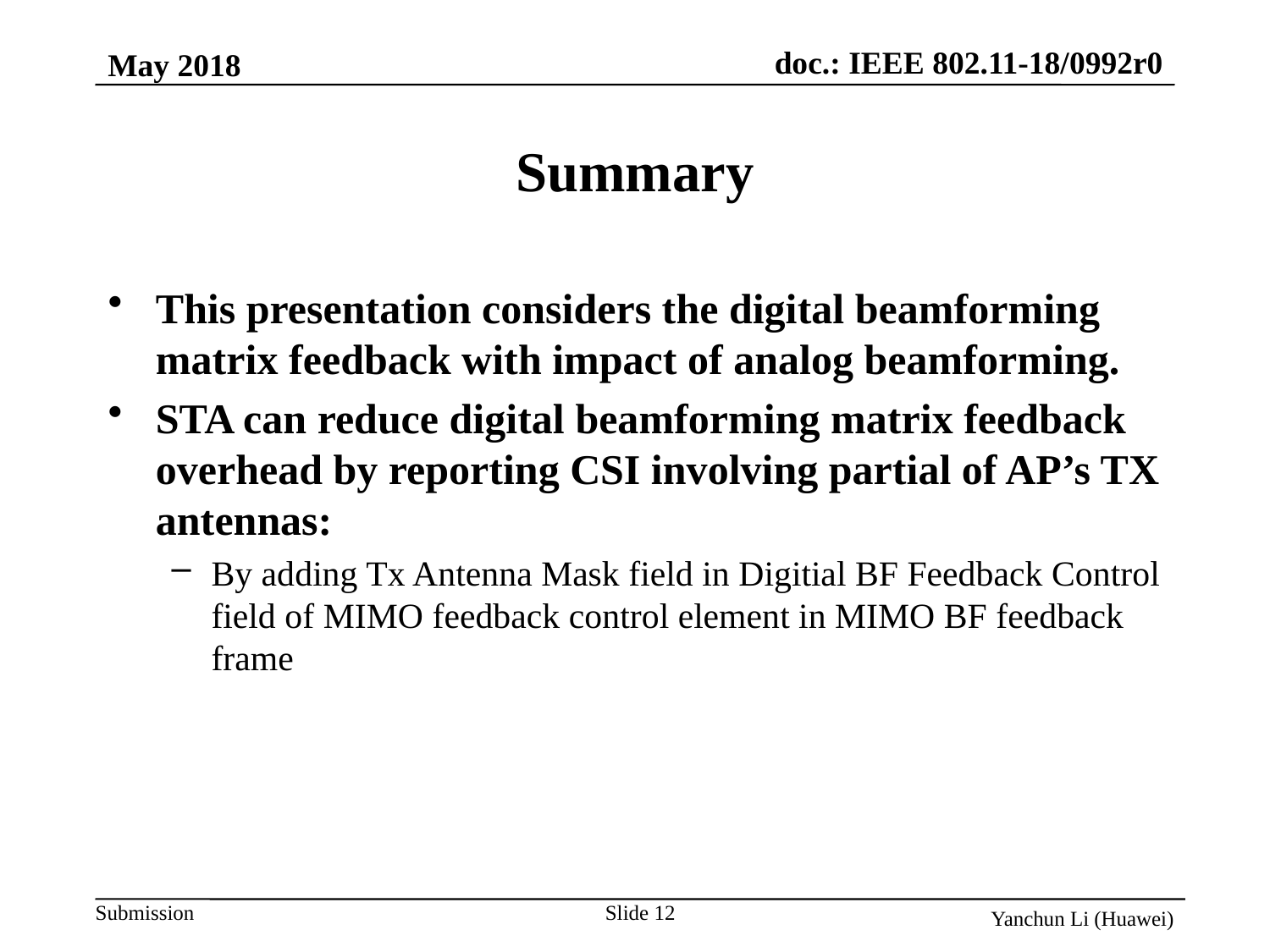

# Summary
This presentation considers the digital beamforming matrix feedback with impact of analog beamforming.
STA can reduce digital beamforming matrix feedback overhead by reporting CSI involving partial of AP’s TX antennas:
By adding Tx Antenna Mask field in Digitial BF Feedback Control field of MIMO feedback control element in MIMO BF feedback frame
12